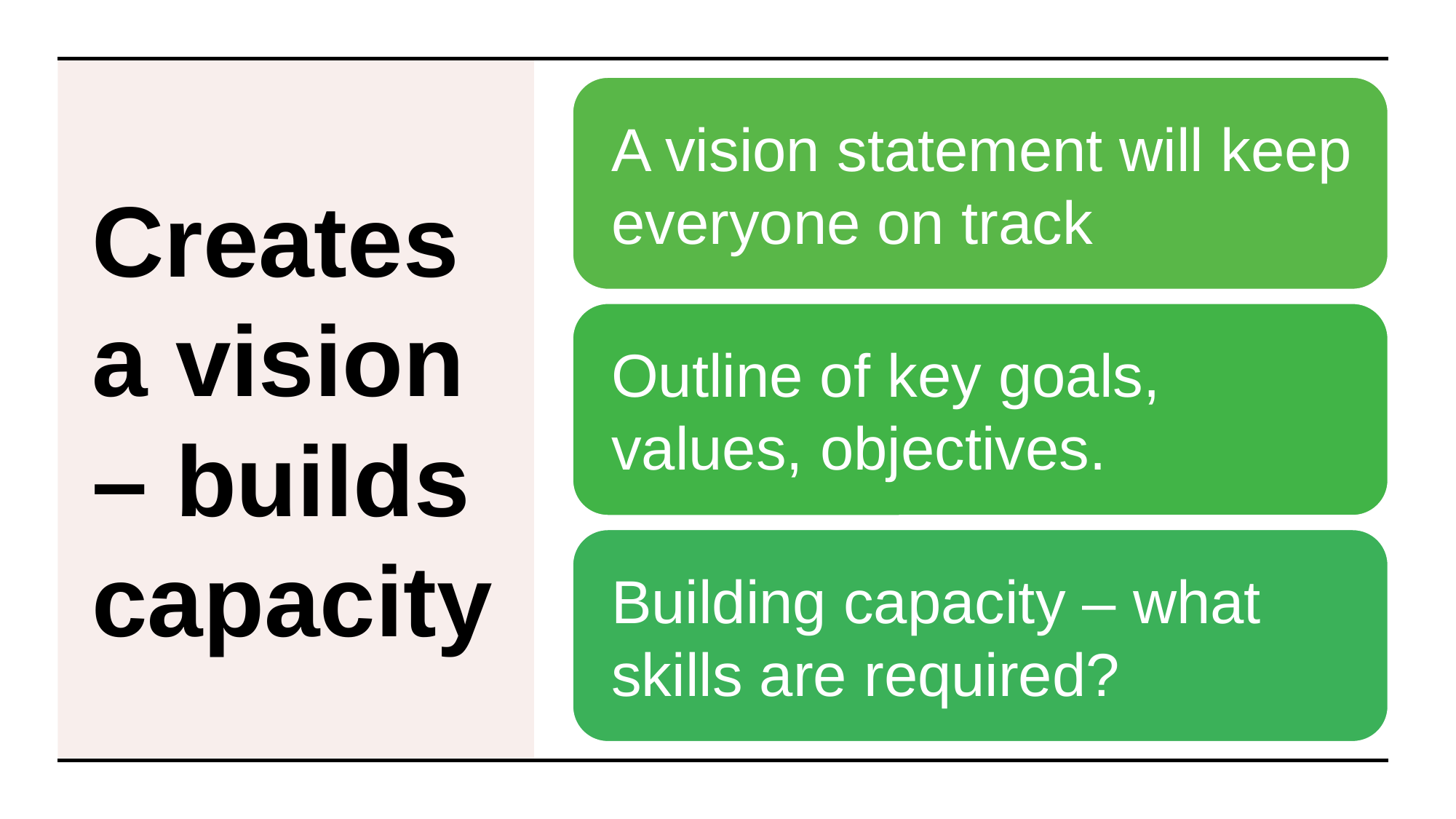

A vision statement will keep everyone on track
Outline of key goals, values, objectives.
Building capacity – what skills are required?
# Creates a vision – builds capacity